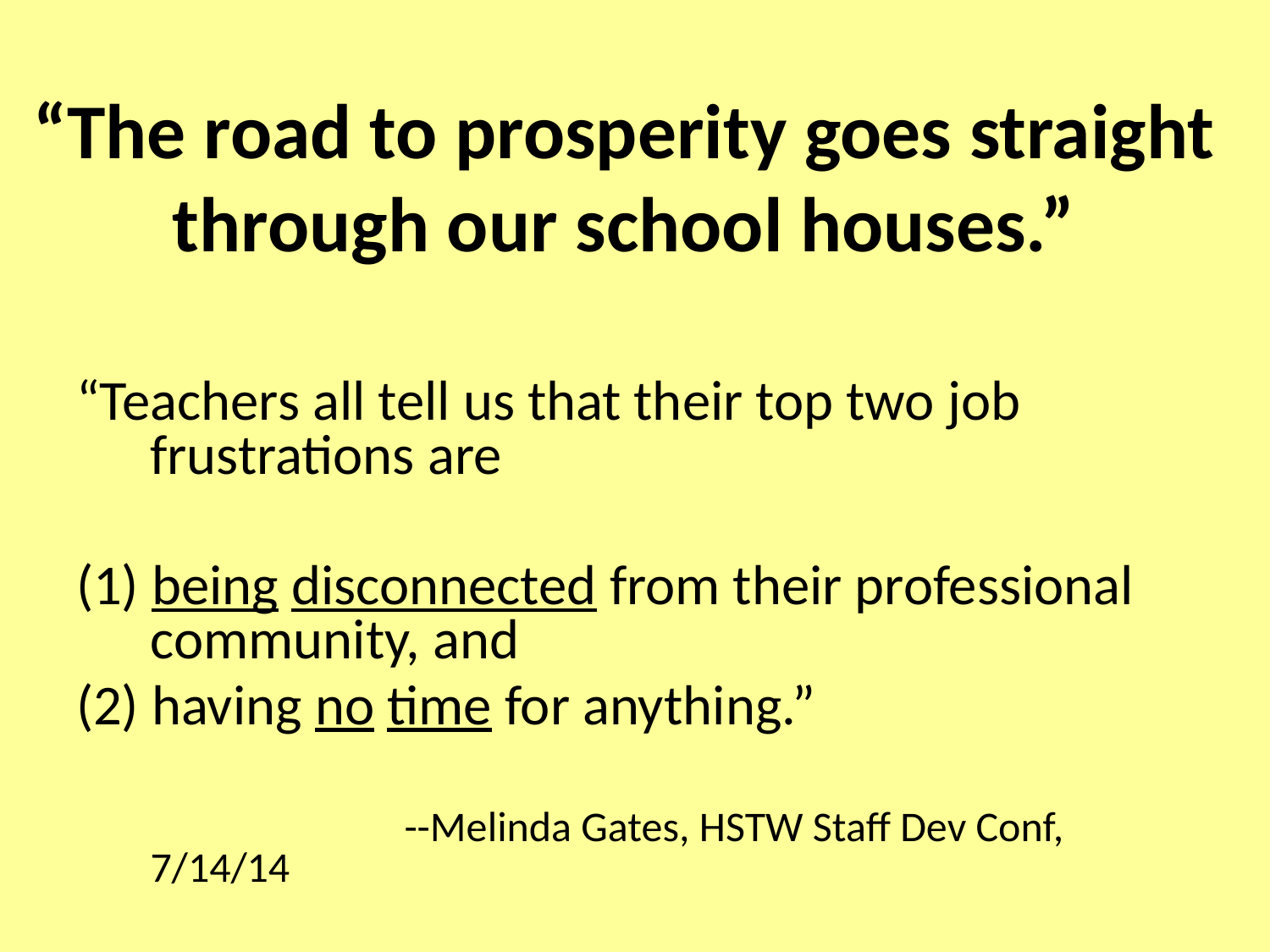

# “The road to prosperity goes straight through our school houses.”
“Teachers all tell us that their top two job frustrations are

(1) being disconnected from their professional community, and
(2) having no time for anything.”

			--Melinda Gates, HSTW Staff Dev Conf, 7/14/14